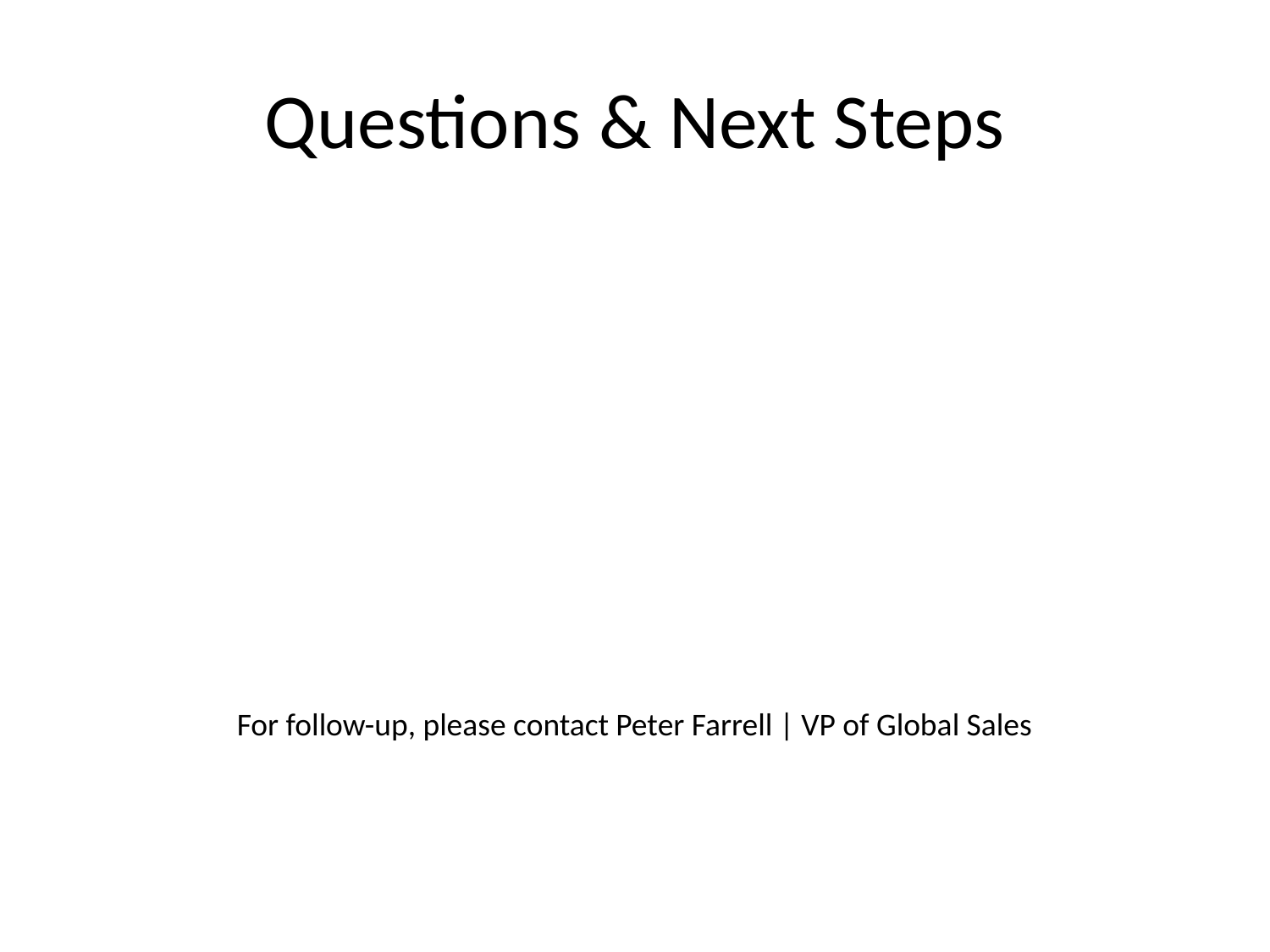

# Questions & Next Steps
For follow-up, please contact Peter Farrell | VP of Global Sales